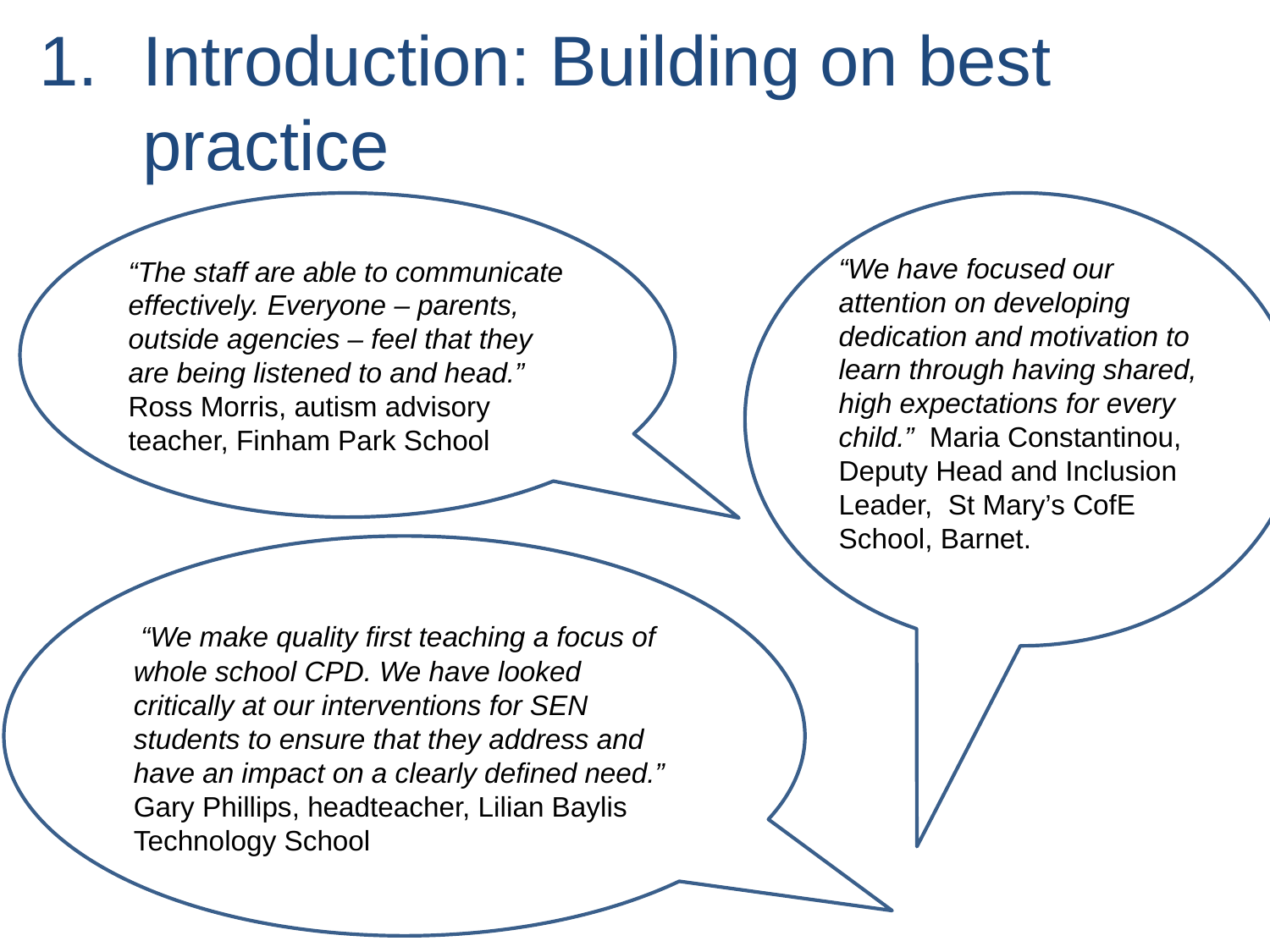

Introduction: Building on best practice
“The staff are able to communicate effectively. Everyone – parents, outside agencies – feel that they are being listened to and head.” Ross Morris, autism advisory teacher, Finham Park School

“We have focused our attention on developing dedication and motivation to learn through having shared, high expectations for every child.”  Maria Constantinou, Deputy Head and Inclusion Leader,  St Mary’s CofE School, Barnet.

 “We make quality first teaching a focus of whole school CPD. We have looked critically at our interventions for SEN students to ensure that they address and have an impact on a clearly defined need.”
Gary Phillips, headteacher, Lilian Baylis Technology School